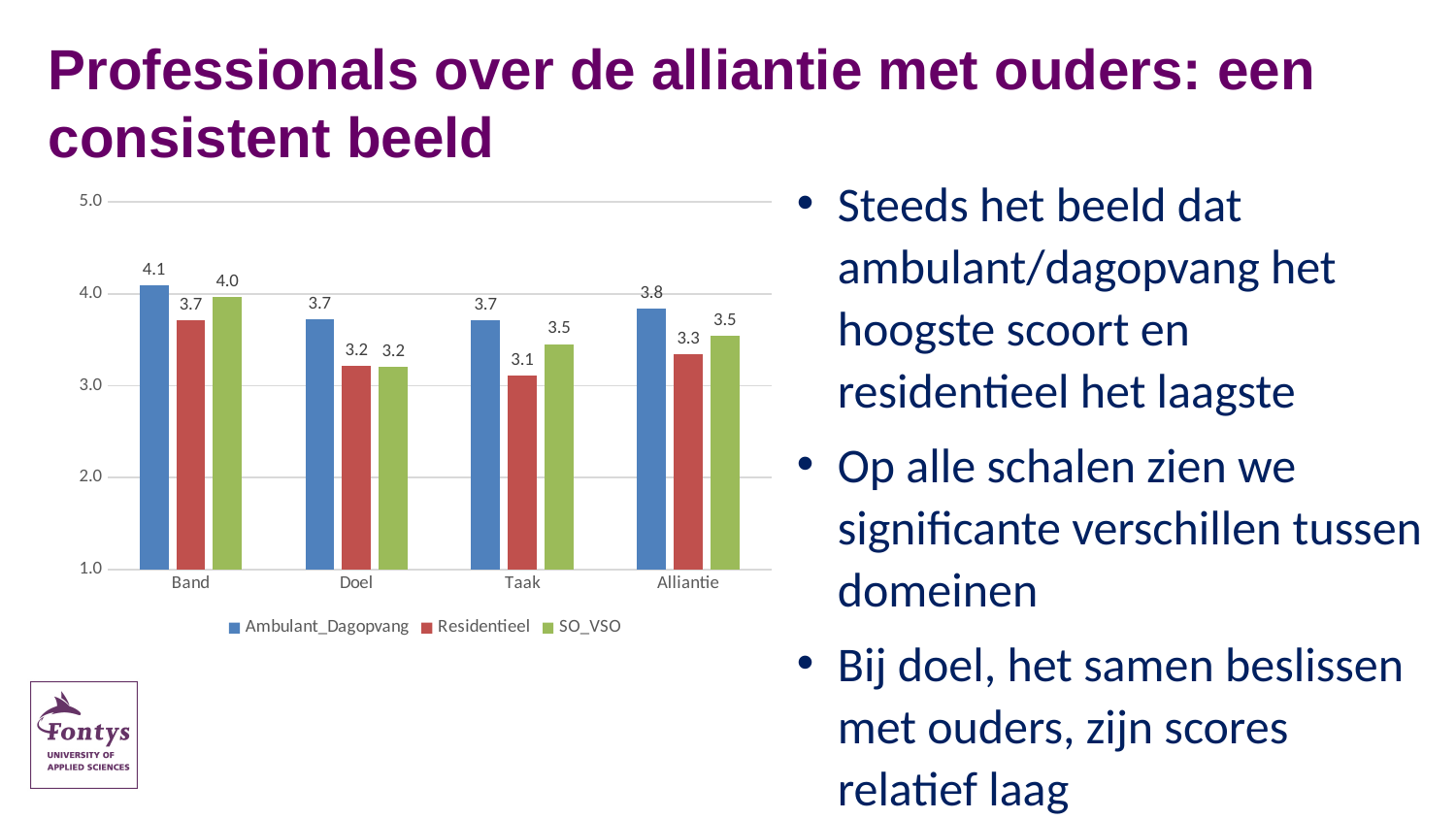

# Professionals over de alliantie met ouders: een consistent beeld
Steeds het beeld dat ambulant/dagopvang het hoogste scoort en residentieel het laagste
Op alle schalen zien we significante verschillen tussen domeinen
Bij doel, het samen beslissen met ouders, zijn scores relatief laag

### Chart

| Category | Ambulant_Dagopvang | Residentieel | SO_VSO |
|---|---|---|---|
| Band | 4.092 | 3.712 | 3.962 |
| Doel | 3.722 | 3.212 | 3.203 |
| Taak | 3.709 | 3.113 | 3.453 |
| Alliantie | 3.841 | 3.346 | 3.54 |